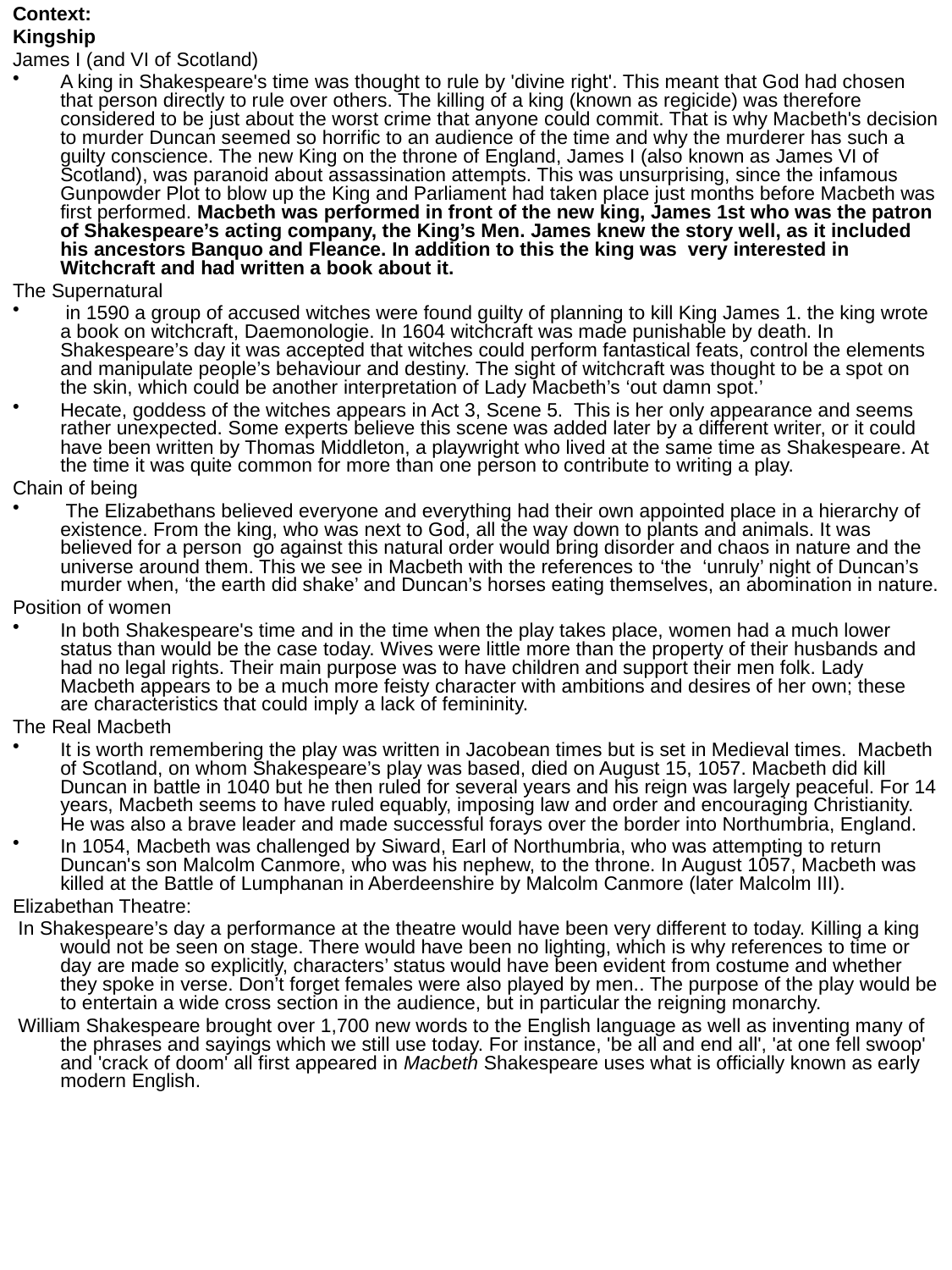

Context:
Kingship
James I (and VI of Scotland)
A king in Shakespeare's time was thought to rule by 'divine right'. This meant that God had chosen that person directly to rule over others. The killing of a king (known as regicide) was therefore considered to be just about the worst crime that anyone could commit. That is why Macbeth's decision to murder Duncan seemed so horrific to an audience of the time and why the murderer has such a guilty conscience. The new King on the throne of England, James I (also known as James VI of Scotland), was paranoid about assassination attempts. This was unsurprising, since the infamous Gunpowder Plot to blow up the King and Parliament had taken place just months before Macbeth was first performed. Macbeth was performed in front of the new king, James 1st who was the patron of Shakespeare’s acting company, the King’s Men. James knew the story well, as it included his ancestors Banquo and Fleance. In addition to this the king was  very interested in Witchcraft and had written a book about it.
The Supernatural
 in 1590 a group of accused witches were found guilty of planning to kill King James 1. the king wrote a book on witchcraft, Daemonologie. In 1604 witchcraft was made punishable by death. In Shakespeare’s day it was accepted that witches could perform fantastical feats, control the elements and manipulate people’s behaviour and destiny. The sight of witchcraft was thought to be a spot on the skin, which could be another interpretation of Lady Macbeth’s ‘out damn spot.’
Hecate, goddess of the witches appears in Act 3, Scene 5.  This is her only appearance and seems rather unexpected. Some experts believe this scene was added later by a different writer, or it could have been written by Thomas Middleton, a playwright who lived at the same time as Shakespeare. At the time it was quite common for more than one person to contribute to writing a play.
Chain of being
 The Elizabethans believed everyone and everything had their own appointed place in a hierarchy of existence. From the king, who was next to God, all the way down to plants and animals. It was believed for a person  go against this natural order would bring disorder and chaos in nature and the universe around them. This we see in Macbeth with the references to ‘the  ‘unruly’ night of Duncan’s murder when, ‘the earth did shake’ and Duncan’s horses eating themselves, an abomination in nature.
Position of women
In both Shakespeare's time and in the time when the play takes place, women had a much lower status than would be the case today. Wives were little more than the property of their husbands and had no legal rights. Their main purpose was to have children and support their men folk. Lady Macbeth appears to be a much more feisty character with ambitions and desires of her own; these are characteristics that could imply a lack of femininity.
The Real Macbeth
It is worth remembering the play was written in Jacobean times but is set in Medieval times.  Macbeth of Scotland, on whom Shakespeare’s play was based, died on August 15, 1057. Macbeth did kill Duncan in battle in 1040 but he then ruled for several years and his reign was largely peaceful. For 14 years, Macbeth seems to have ruled equably, imposing law and order and encouraging Christianity. He was also a brave leader and made successful forays over the border into Northumbria, England.
In 1054, Macbeth was challenged by Siward, Earl of Northumbria, who was attempting to return Duncan's son Malcolm Canmore, who was his nephew, to the throne. In August 1057, Macbeth was killed at the Battle of Lumphanan in Aberdeenshire by Malcolm Canmore (later Malcolm III).
Elizabethan Theatre:
 In Shakespeare’s day a performance at the theatre would have been very different to today. Killing a king would not be seen on stage. There would have been no lighting, which is why references to time or day are made so explicitly, characters’ status would have been evident from costume and whether they spoke in verse. Don’t forget females were also played by men.. The purpose of the play would be to entertain a wide cross section in the audience, but in particular the reigning monarchy.
 William Shakespeare brought over 1,700 new words to the English language as well as inventing many of the phrases and sayings which we still use today. For instance, 'be all and end all', 'at one fell swoop' and 'crack of doom' all first appeared in Macbeth Shakespeare uses what is officially known as early modern English.